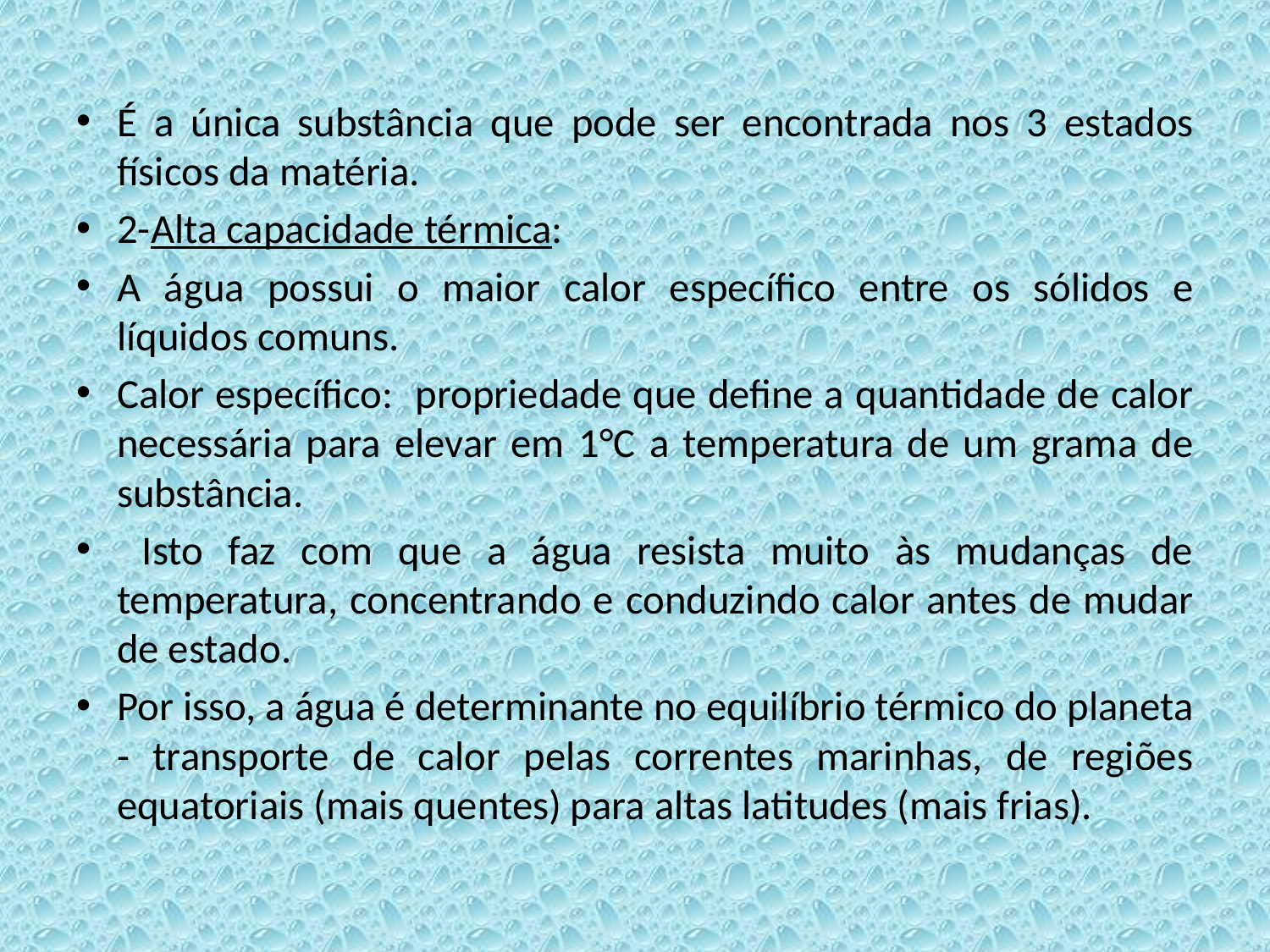

É a única substância que pode ser encontrada nos 3 estados físicos da matéria.
2-Alta capacidade térmica:
A água possui o maior calor específico entre os sólidos e líquidos comuns.
Calor específico:  propriedade que define a quantidade de calor necessária para elevar em 1°C a temperatura de um grama de substância.
 Isto faz com que a água resista muito às mudanças de temperatura, concentrando e conduzindo calor antes de mudar de estado.
Por isso, a água é determinante no equilíbrio térmico do planeta - transporte de calor pelas correntes marinhas, de regiões equatoriais (mais quentes) para altas latitudes (mais frias).